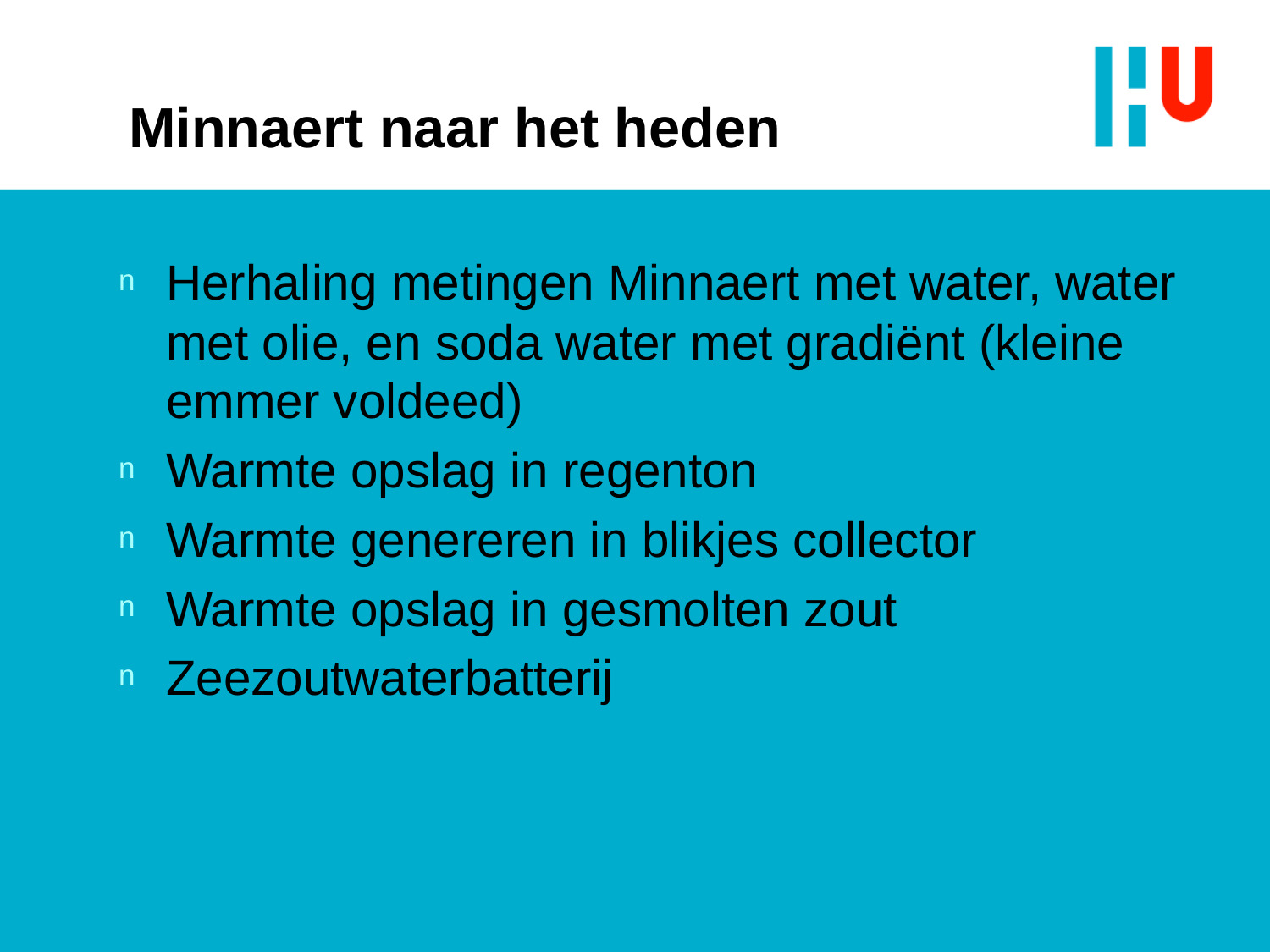

# Minnaert naar het heden
Herhaling metingen Minnaert met water, water met olie, en soda water met gradiënt (kleine emmer voldeed)
Warmte opslag in regenton
Warmte genereren in blikjes collector
Warmte opslag in gesmolten zout
Zeezoutwaterbatterij